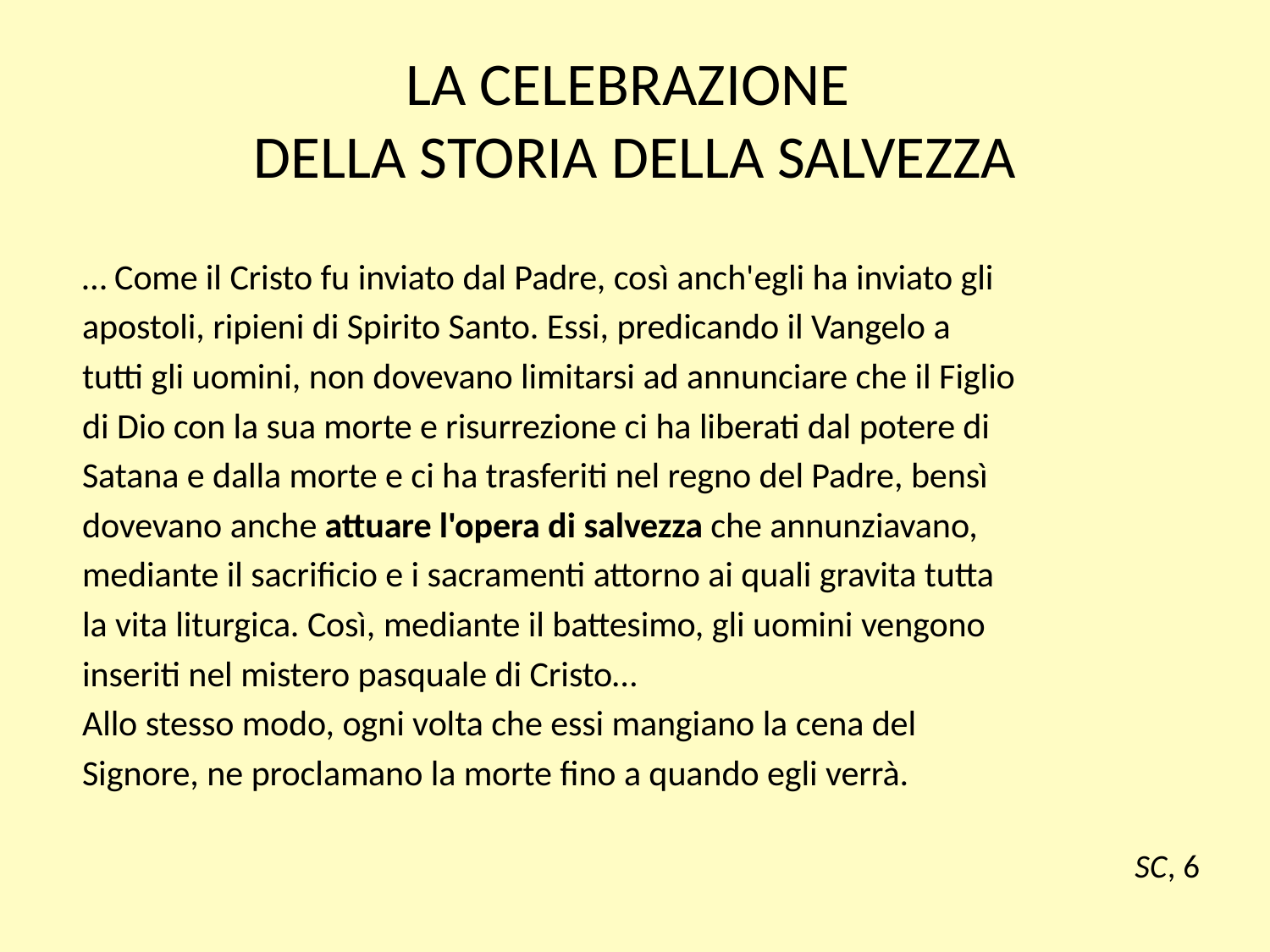

# LA CELEBRAZIONE DELLA STORIA DELLA SALVEZZA
… Come il Cristo fu inviato dal Padre, così anch'egli ha inviato gli
apostoli, ripieni di Spirito Santo. Essi, predicando il Vangelo a
tutti gli uomini, non dovevano limitarsi ad annunciare che il Figlio
di Dio con la sua morte e risurrezione ci ha liberati dal potere di
Satana e dalla morte e ci ha trasferiti nel regno del Padre, bensì
dovevano anche attuare l'opera di salvezza che annunziavano,
mediante il sacrificio e i sacramenti attorno ai quali gravita tutta
la vita liturgica. Così, mediante il battesimo, gli uomini vengono
inseriti nel mistero pasquale di Cristo…
Allo stesso modo, ogni volta che essi mangiano la cena del
Signore, ne proclamano la morte fino a quando egli verrà.

SC, 6